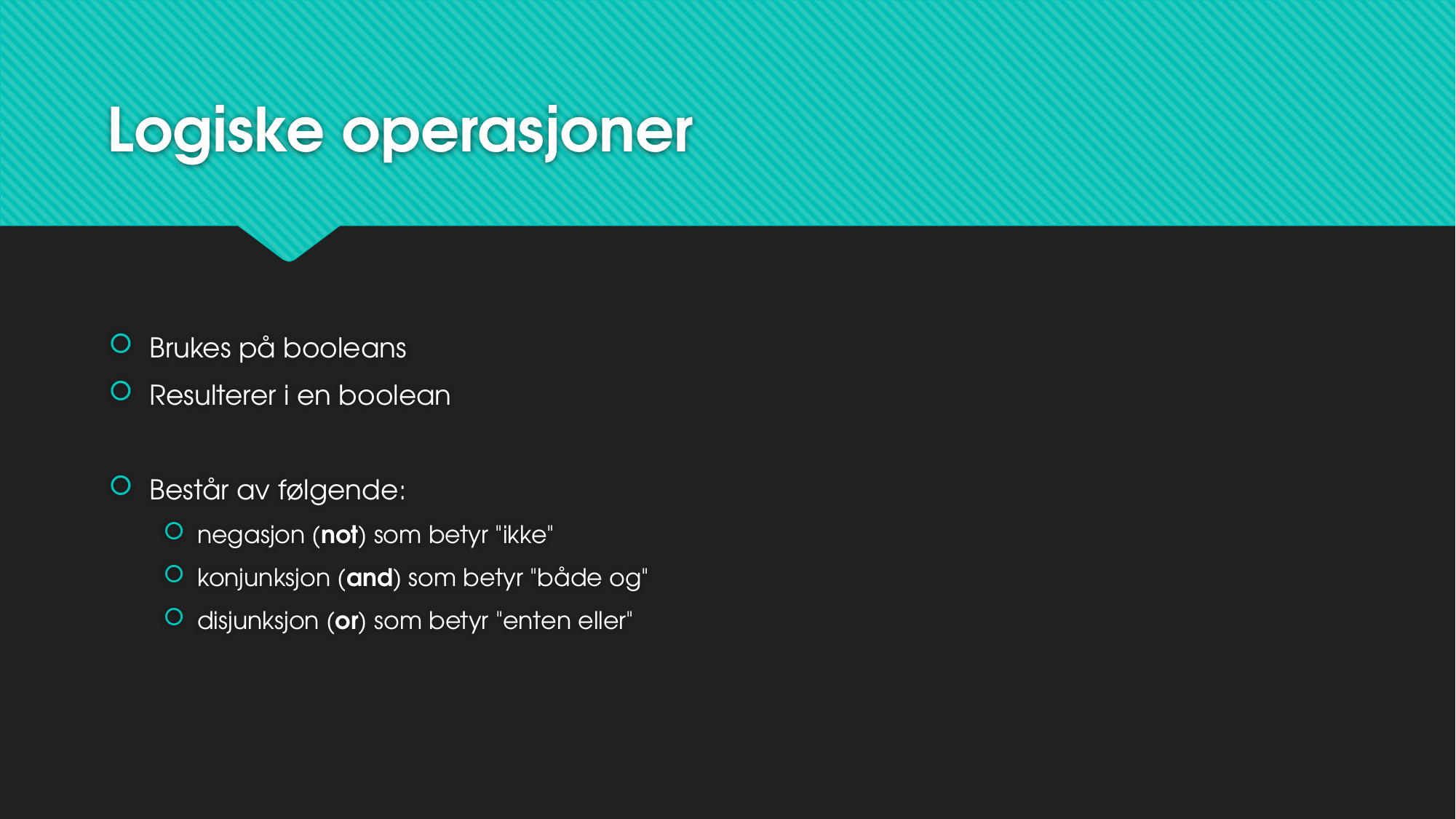

# Logiske operasjoner
Brukes på booleans
Resulterer i en boolean

Består av følgende:
negasjon (not) som betyr "ikke"
konjunksjon (and) som betyr "både og"
disjunksjon (or) som betyr "enten eller"